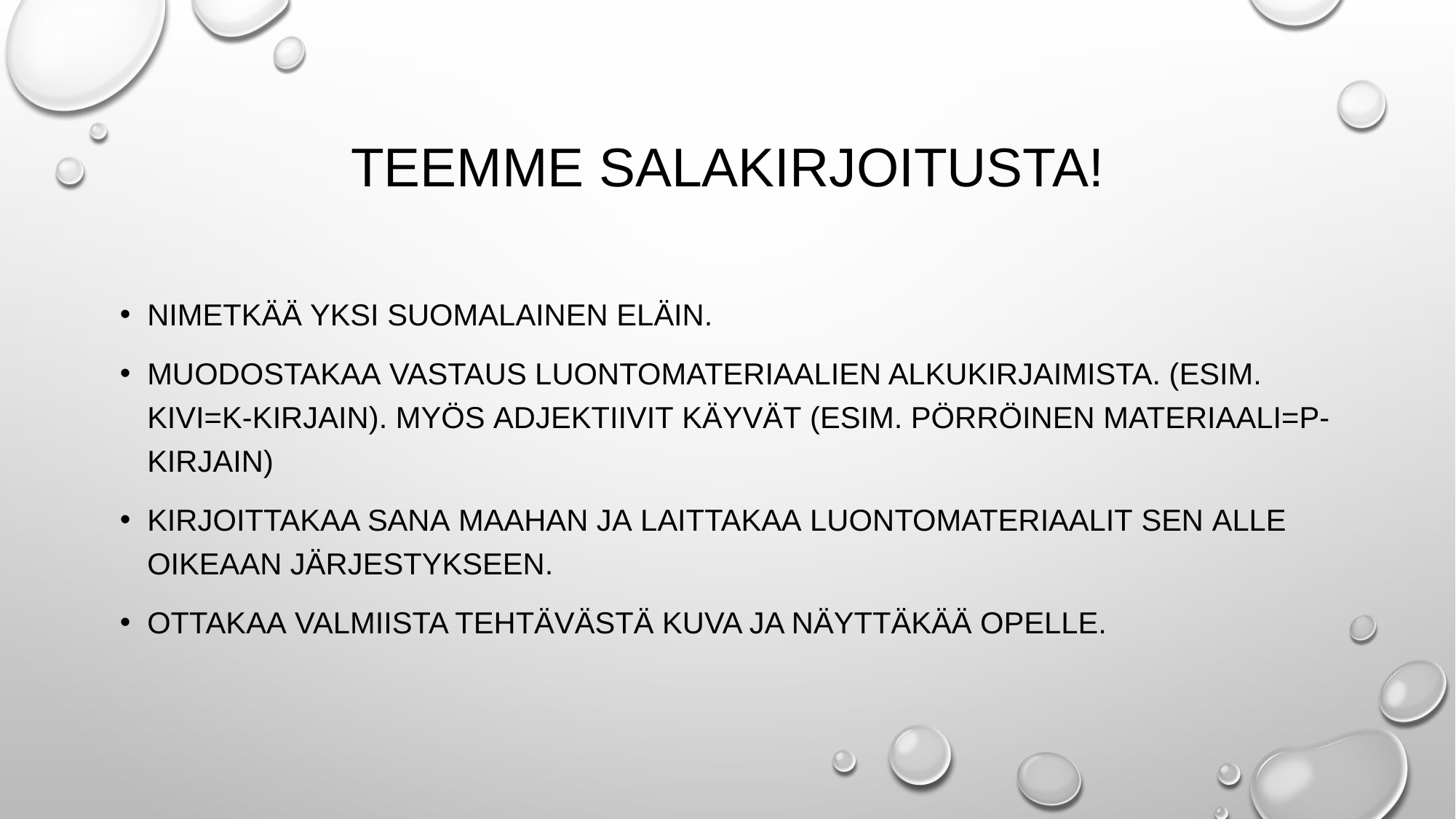

# Teemme salakirjoitusta!
Nimetkää yksi suomalainen eläin.
Muodostakaa vastaus luontomateriaalien alkukirjaimista. (esim. Kivi=k-kirjain). Myös adjektiivit käyvät (esim. Pörröinen materiaali=p-kirjain)
Kirjoittakaa sana maahan ja laittakaa luontomateriaalit sen alle oikeaan järjestykseen.
Ottakaa valmiista tehtävästä kuva ja näyttäkää opelle.